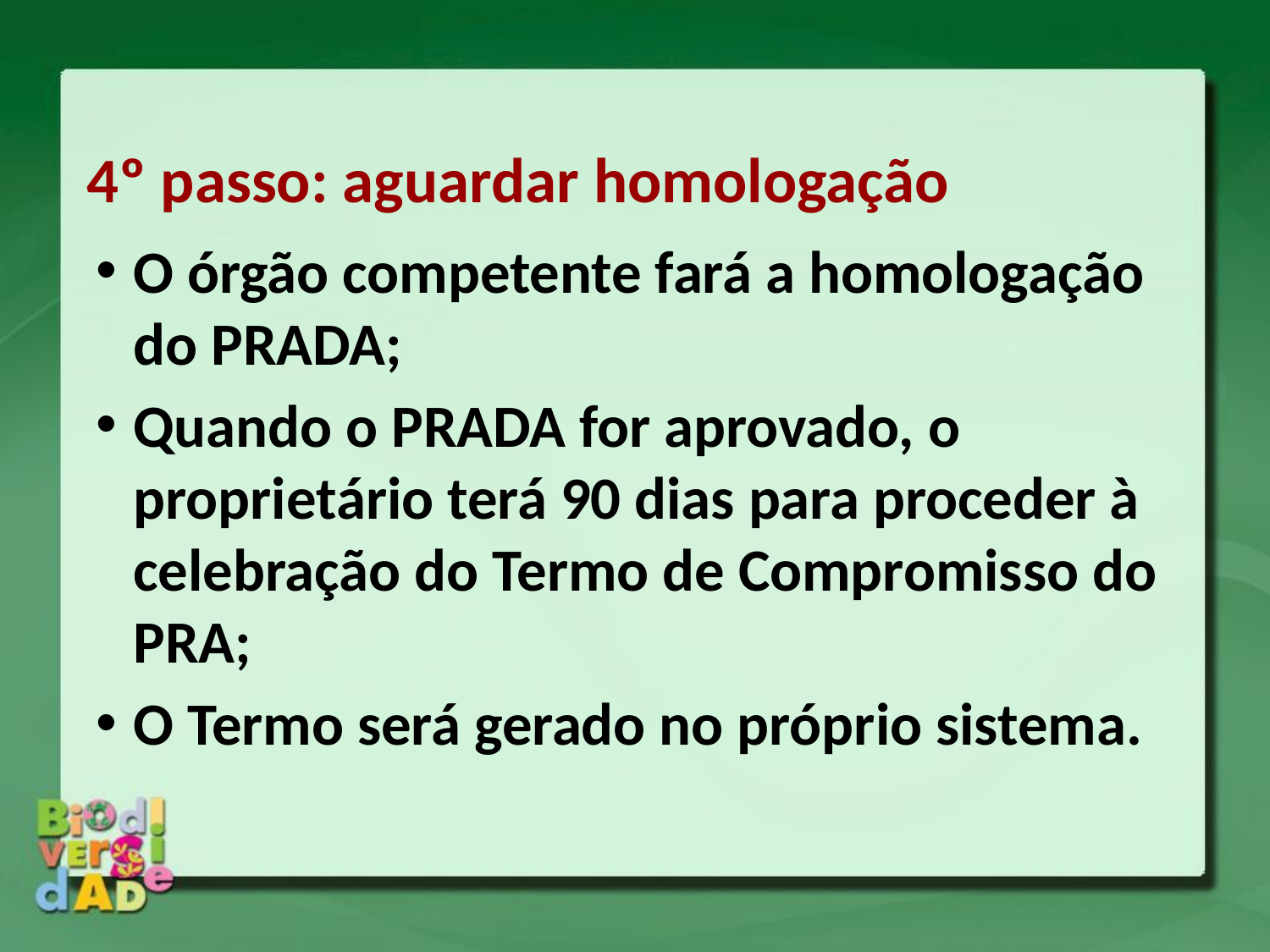

4º passo: aguardar homologação
O órgão competente fará a homologação do PRADA;
Quando o PRADA for aprovado, o proprietário terá 90 dias para proceder à celebração do Termo de Compromisso do PRA;
O Termo será gerado no próprio sistema.